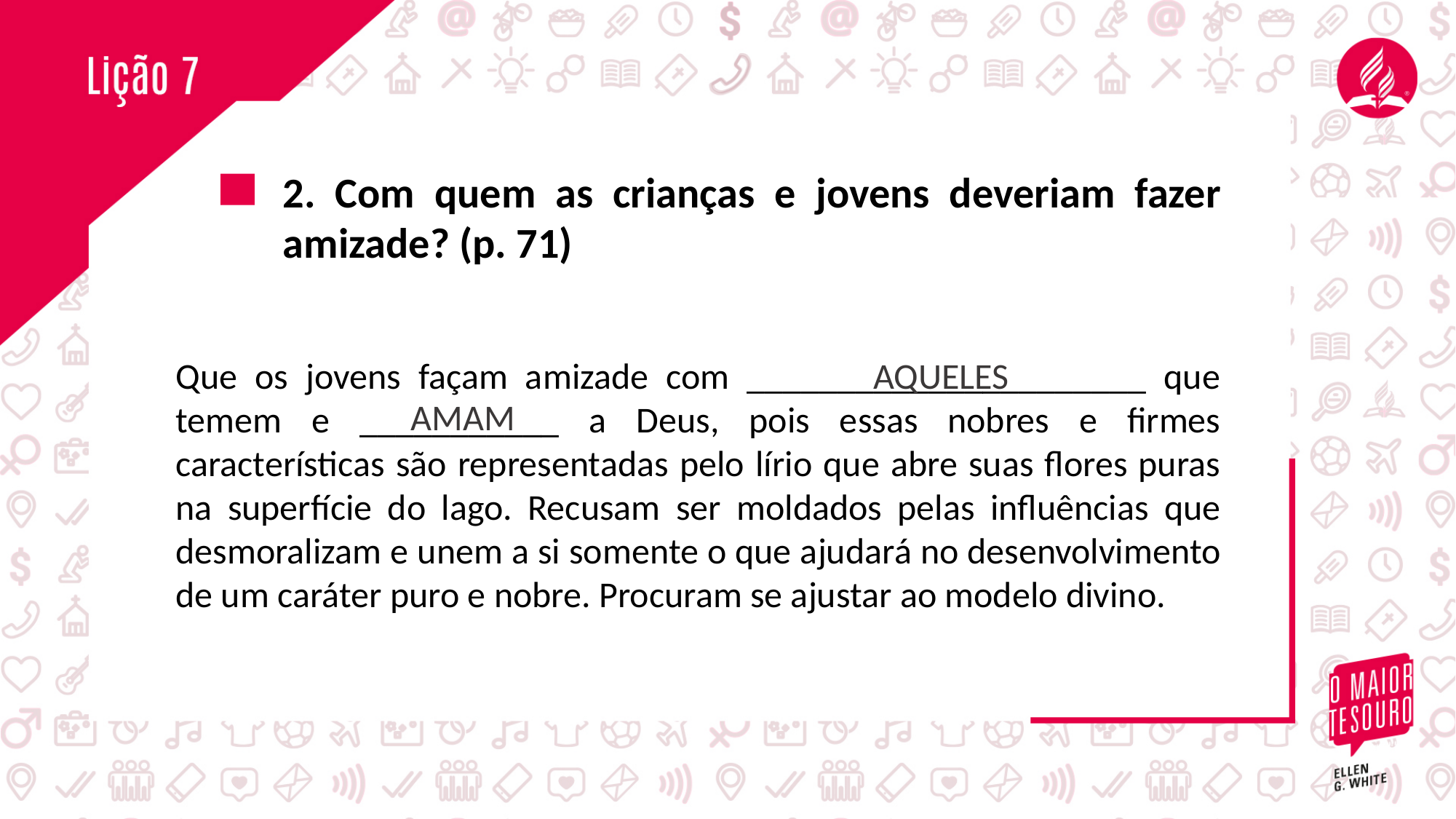

2. Com quem as crianças e jovens deveriam fazer amizade? (p. 71)

Que os jovens façam amizade com ______________________ que temem e ___________ a Deus, pois essas nobres e firmes características são representadas pelo lírio que abre suas flores puras na superfície do lago. Recusam ser moldados pelas influências que desmoralizam e unem a si somente o que ajudará no desenvolvimento de um caráter puro e nobre. Procuram se ajustar ao modelo divino.
AQUELES
AMAM